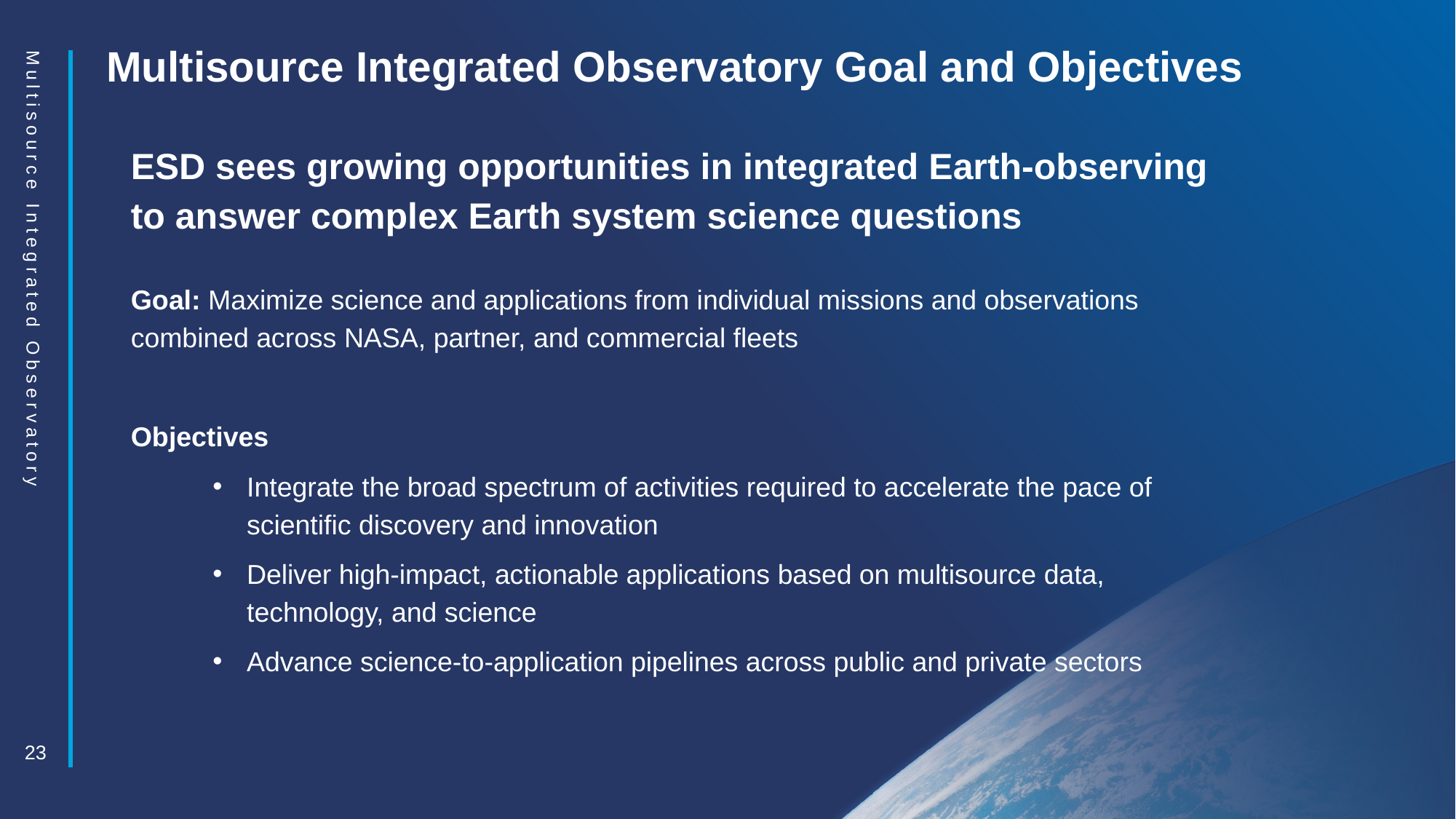

Multisource Integrated Observatory Goal and Objectives
ESD sees growing opportunities in integrated Earth-observing to answer complex Earth system science questions

Goal: Maximize science and applications from individual missions and observations combined across NASA, partner, and commercial fleets

Objectives
Integrate the broad spectrum of activities required to accelerate the pace of scientific discovery and innovation
Deliver high-impact, actionable applications based on multisource data, technology, and science
Advance science-to-application pipelines across public and private sectors
Multisource Integrated Observatory